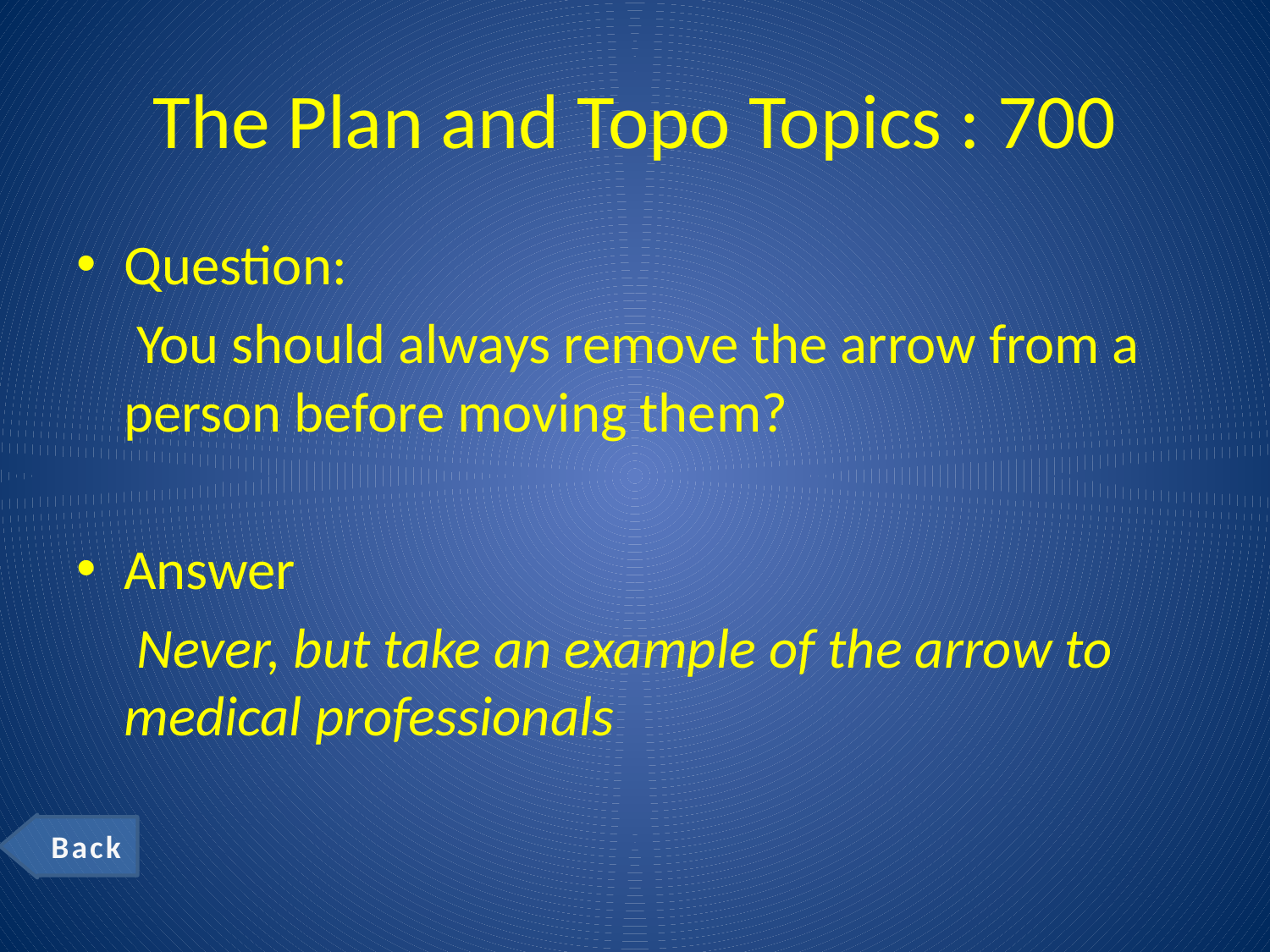

# The Plan and Topo Topics : 700
Question:
	 You should always remove the arrow from a person before moving them?

Answer
	 Never, but take an example of the arrow to medical professionals

Back